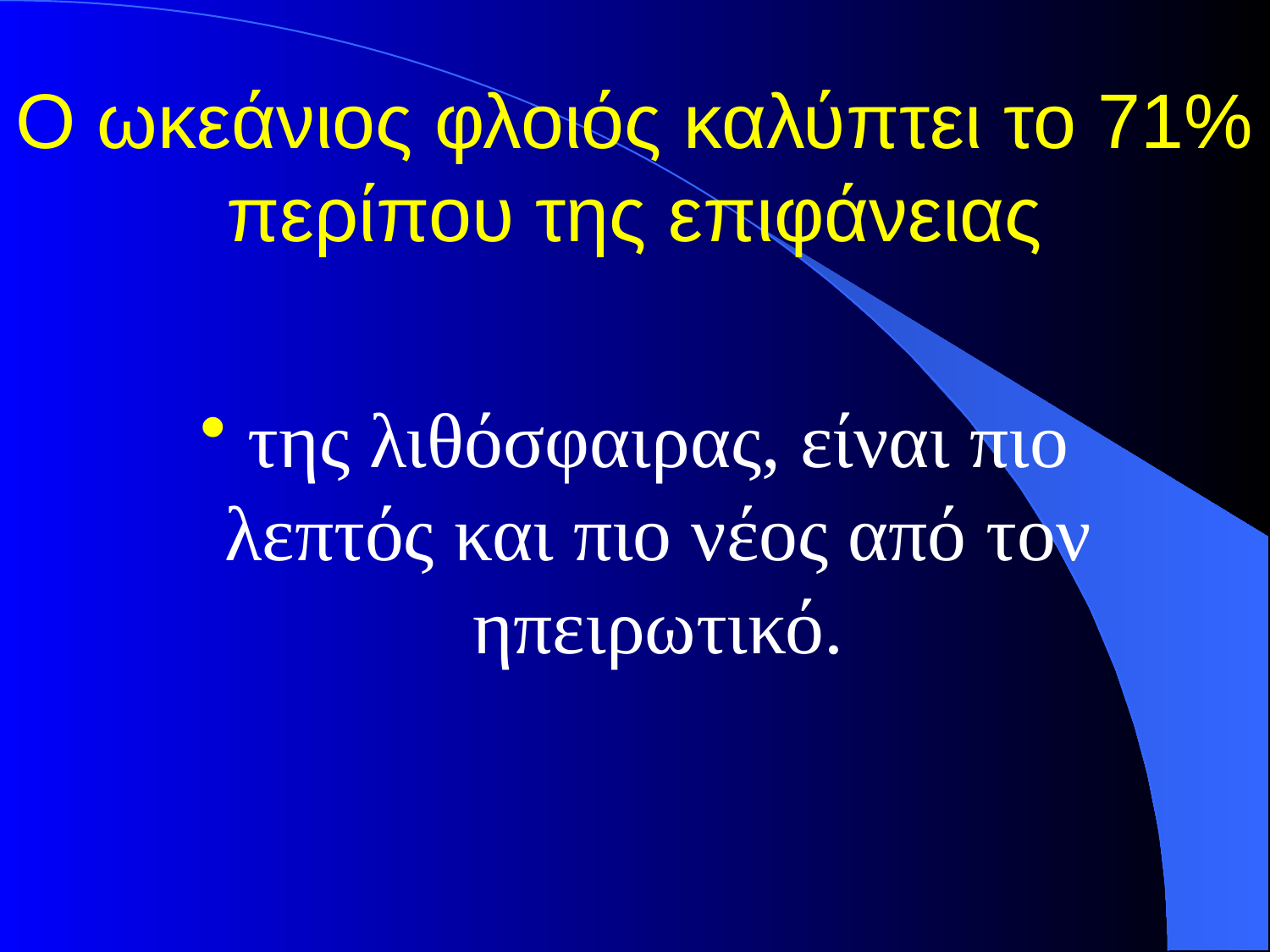

# Ο ωκεάνιος φλοιός καλύπτει το 71% περίπου της επιφάνειας

της λιθόσφαιρας, είναι πιο λεπτός και πιο νέος από τον ηπειρωτικό.